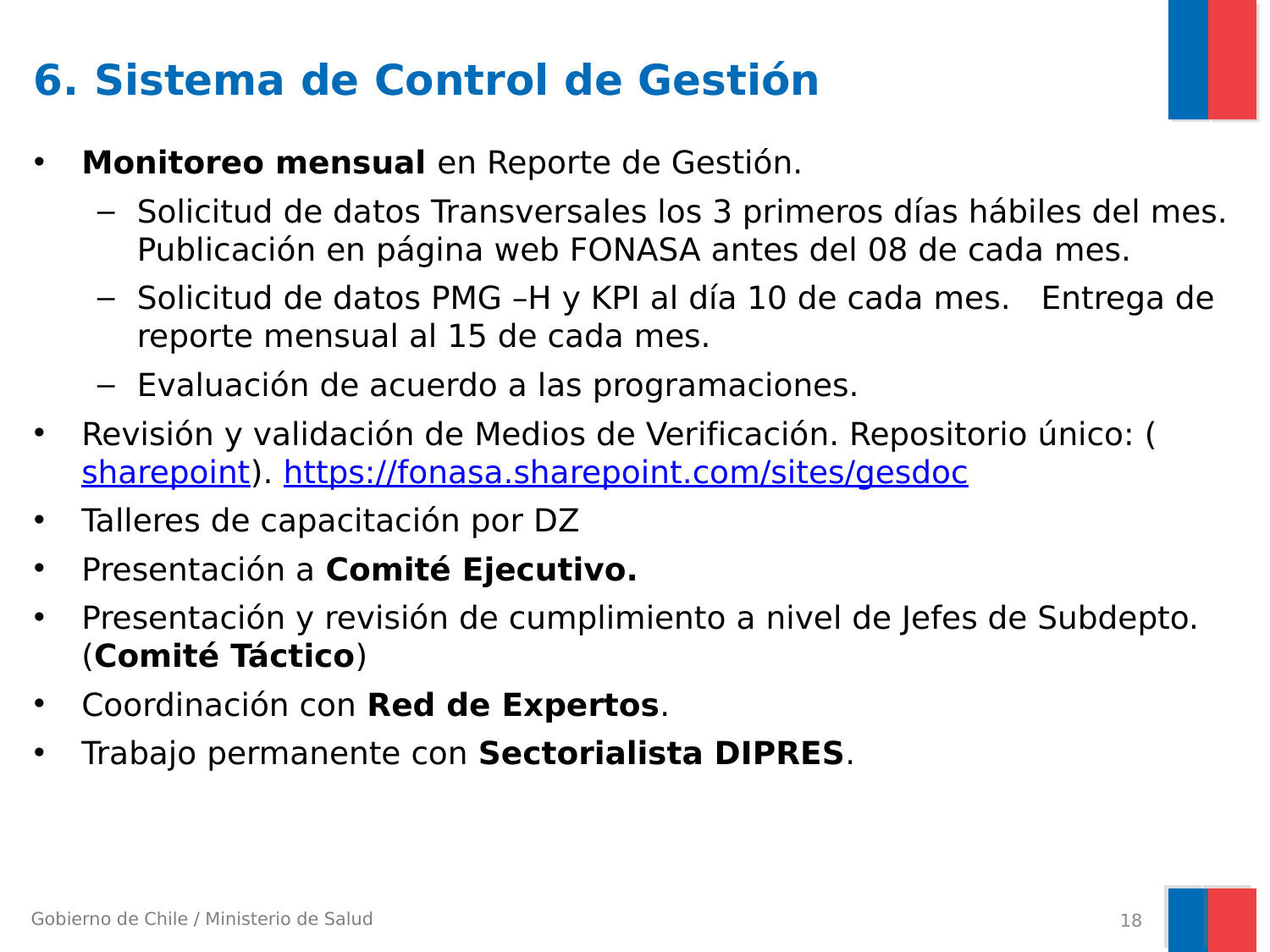

# 6. Sistema de Control de Gestión
Monitoreo mensual en Reporte de Gestión.
Solicitud de datos Transversales los 3 primeros días hábiles del mes. Publicación en página web FONASA antes del 08 de cada mes.
Solicitud de datos PMG –H y KPI al día 10 de cada mes.   Entrega de reporte mensual al 15 de cada mes.
Evaluación de acuerdo a las programaciones.
Revisión y validación de Medios de Verificación. Repositorio único: (sharepoint). https://fonasa.sharepoint.com/sites/gesdoc
Talleres de capacitación por DZ
Presentación a Comité Ejecutivo.
Presentación y revisión de cumplimiento a nivel de Jefes de Subdepto. (Comité Táctico)
Coordinación con Red de Expertos.
Trabajo permanente con Sectorialista DIPRES.

18